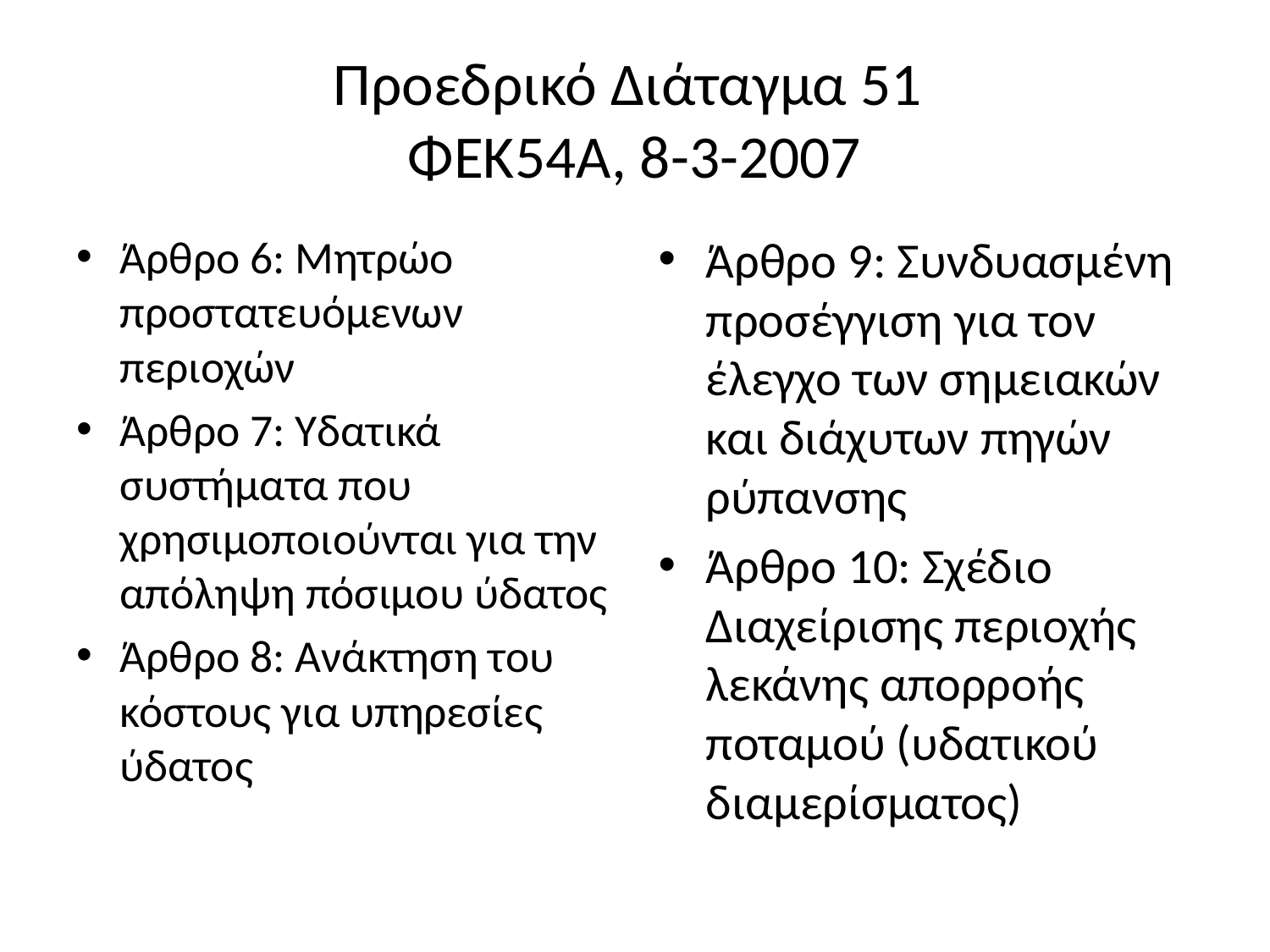

# Προεδρικό Διάταγμα 51 ΦΕΚ54Α, 8-3-2007
Άρθρο 6: Μητρώο προστατευόμενων περιοχών
Άρθρο 7: Υδατικά συστήματα που χρησιμοποιούνται για την απόληψη πόσιμου ύδατος
Άρθρο 8: Ανάκτηση του κόστους για υπηρεσίες ύδατος
Άρθρο 9: Συνδυασμένη προσέγγιση για τον έλεγχο των σημειακών και διάχυτων πηγών ρύπανσης
Άρθρο 10: Σχέδιο Διαχείρισης περιοχής λεκάνης απορροής ποταμού (υδατικού διαμερίσματος)